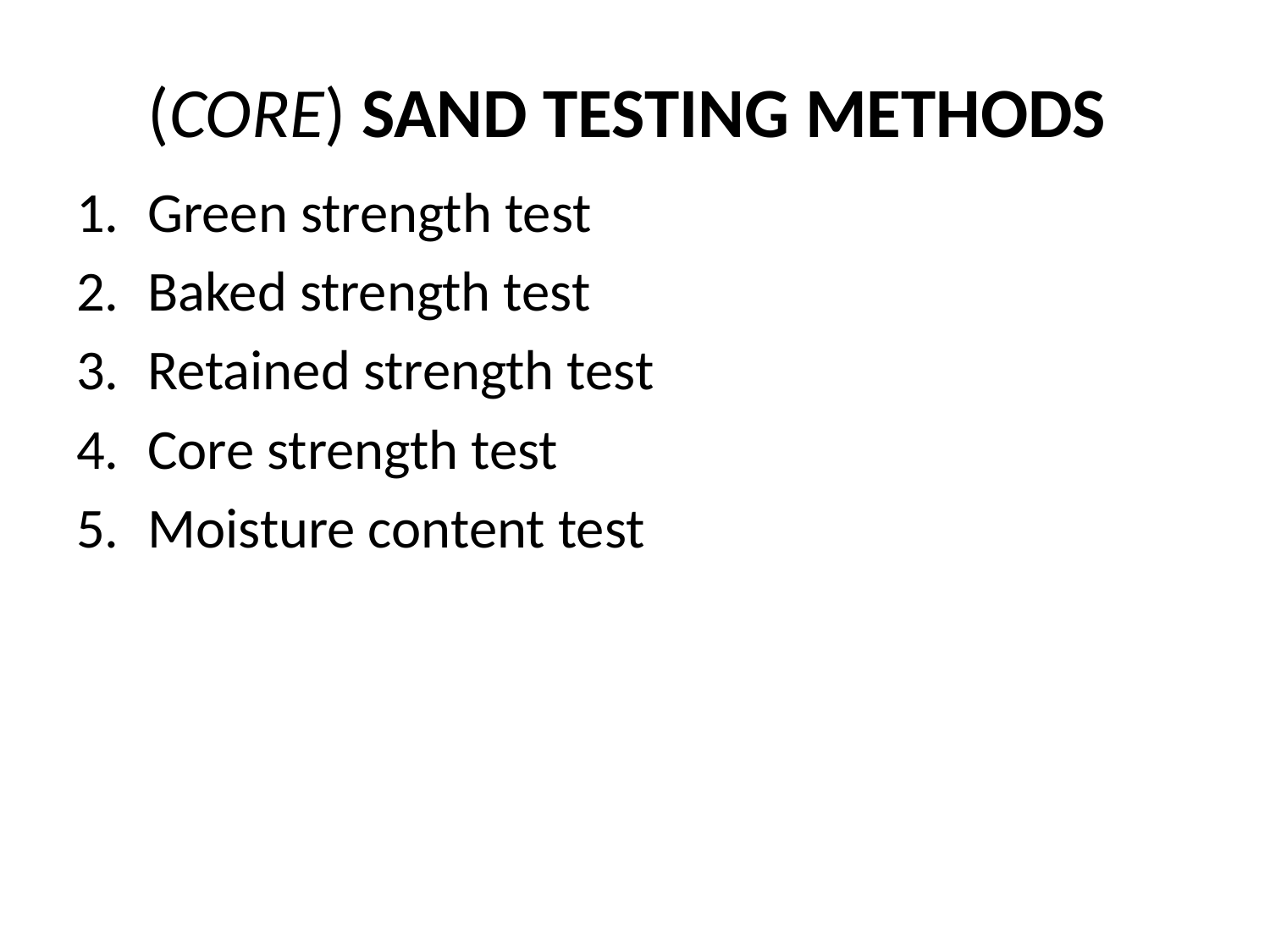

# (CORE) SAND TESTING METHODS
Green strength test
Baked strength test
Retained strength test
Core strength test
Moisture content test